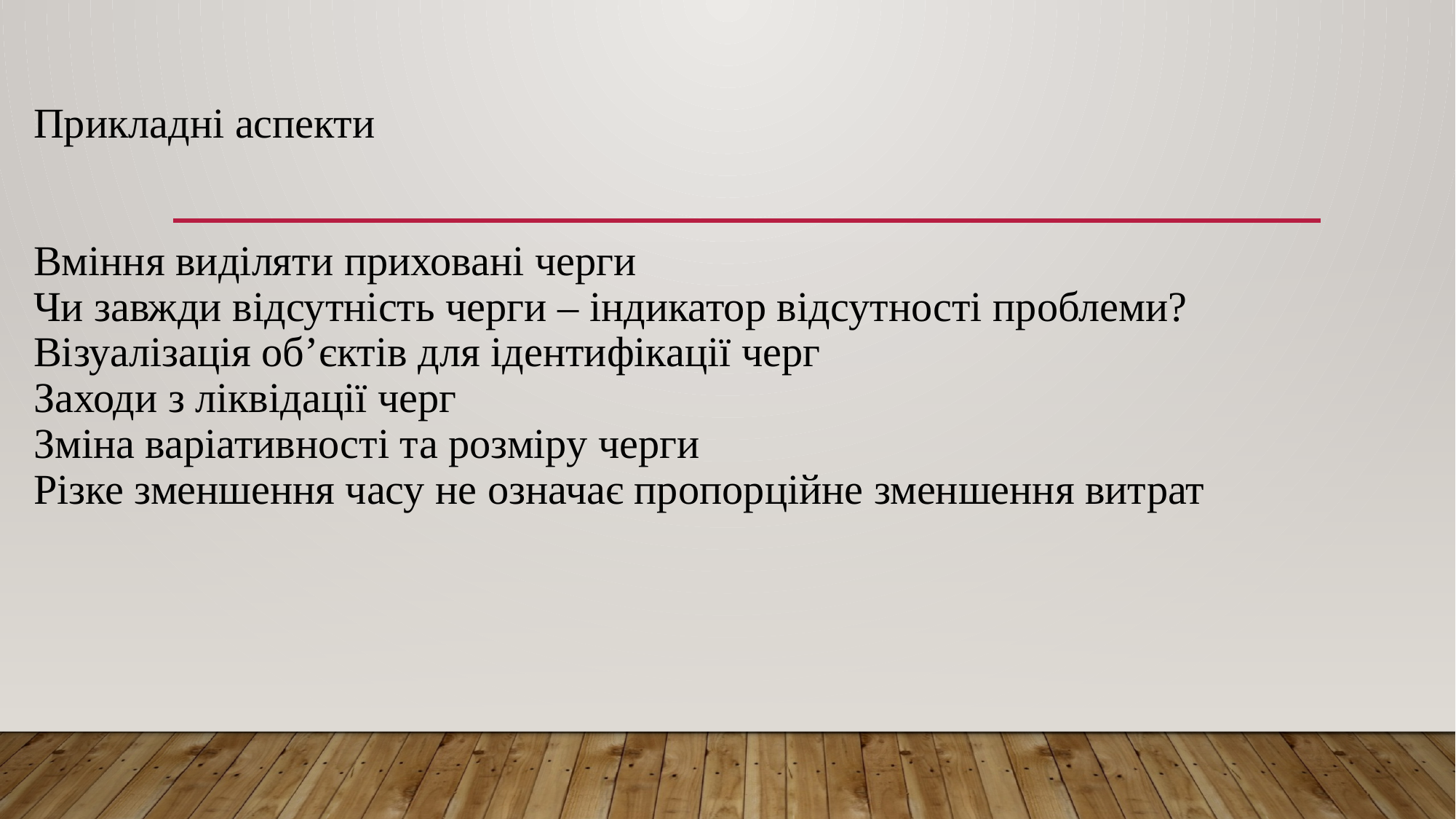

# Прикладні аспекти Вміння виділяти приховані черги Чи завжди відсутність черги – індикатор відсутності проблеми? Візуалізація об’єктів для ідентифікації черг Заходи з ліквідації черг Зміна варіативності та розміру черги Різке зменшення часу не означає пропорційне зменшення витрат